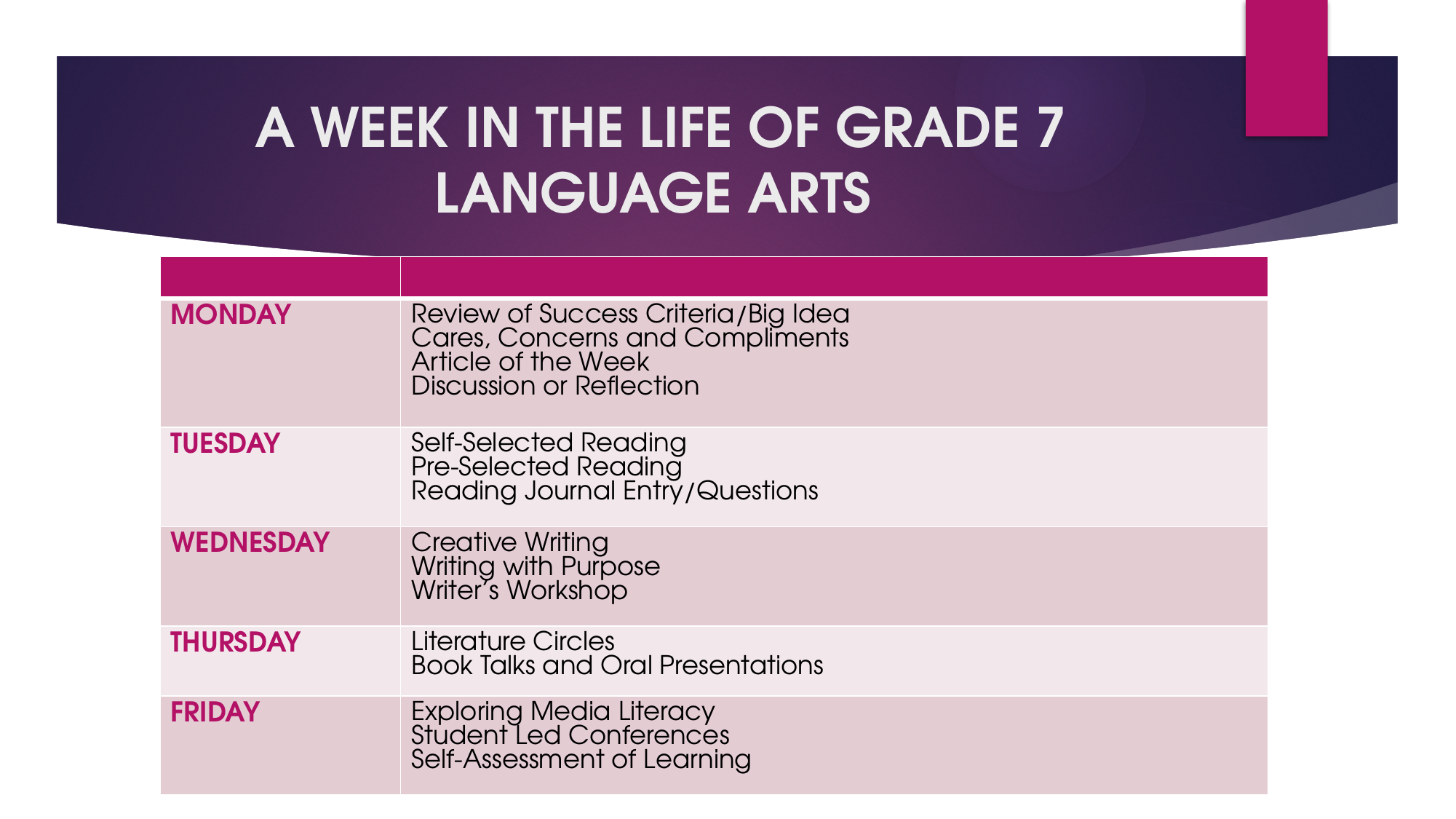

# A WEEK IN THE LIFE OF GRADE 7 LANGUAGE ARTS
|  |  |
| --- | --- |
| MONDAY | Review of Success Criteria/Big Idea Cares, Concerns and Compliments Article of the Week Discussion or Reflection |
| TUESDAY | Self-Selected Reading Pre-Selected Reading Reading Journal Entry/Questions |
| WEDNESDAY | Creative Writing Writing with Purpose Writer’s Workshop |
| THURSDAY | Literature Circles Book Talks and Oral Presentations |
| FRIDAY | Exploring Media Literacy Student Led Conferences Self-Assessment of Learning |